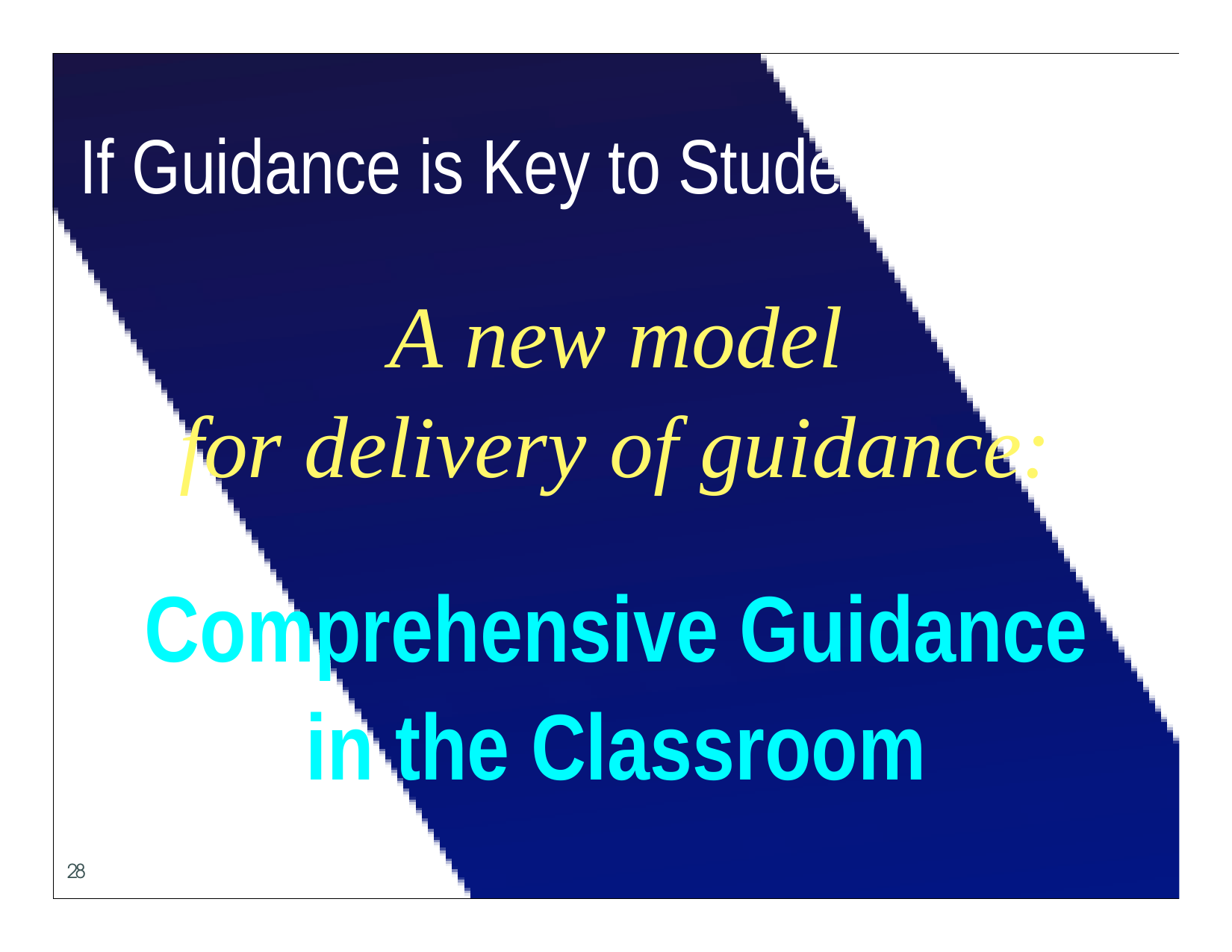

If Guidance is Key to Student Success
A new model
for delivery of guidance:
Comprehensive Guidance in the Classroom
28